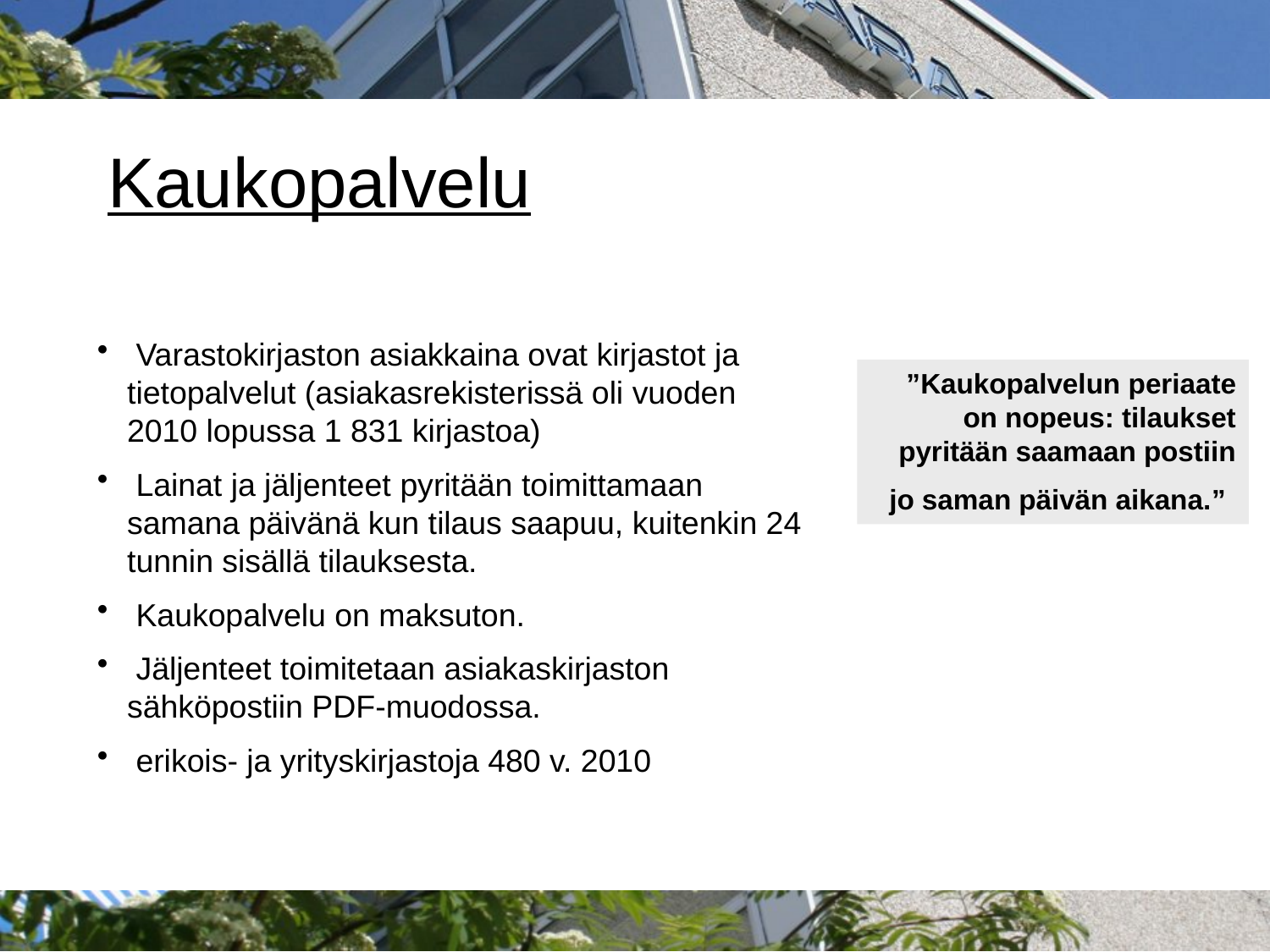

Kaukopalvelu
 Varastokirjaston asiakkaina ovat kirjastot ja tietopalvelut (asiakasrekisterissä oli vuoden 2010 lopussa 1 831 kirjastoa)
 Lainat ja jäljenteet pyritään toimittamaan samana päivänä kun tilaus saapuu, kuitenkin 24 tunnin sisällä tilauksesta.
 Kaukopalvelu on maksuton.
 Jäljenteet toimitetaan asiakaskirjaston sähköpostiin PDF-muodossa.
 erikois- ja yrityskirjastoja 480 v. 2010
”Kaukopalvelun periaate on nopeus: tilaukset pyritään saamaan postiin jo saman päivän aikana.”